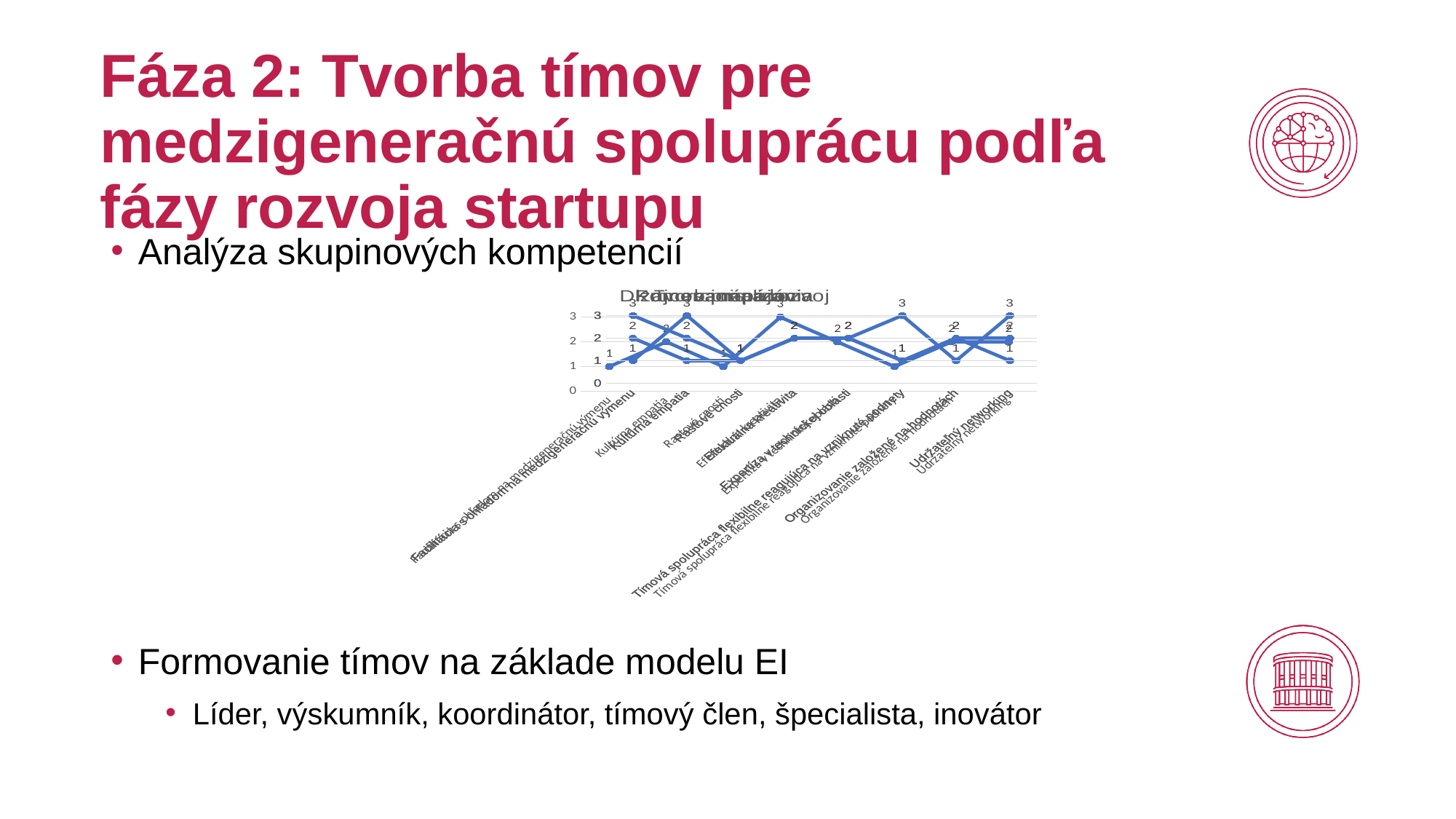

# Fáza 2: Tvorba tímov pre medzigeneračnú spoluprácu podľa fázy rozvoja startupu
Analýza skupinových kompetencií

Formovanie tímov na základe modelu EI
Líder, výskumník, koordinátor, tímový člen, špecialista, inovátor

### Chart: Tvorba nápadov

| Category |  |
|---|---|
| Facilitácia s ohľadom na medzigeneračnú výmenu | 1.0 |
| Kultúrna empatia | 2.0 |
| Rastové cnosti | 1.0 |
| Efektuálna kreativita | 3.0 |
| Expertíza v technickej oblasti | 2.0 |
| Tímová spolupráca flexibilne reagujúca na vzniknuté podnety | 1.0 |
| Organizovanie založené na hodnotách | 2.0 |
| Udržateľný networking | 2.0 |

### Chart: Proces prepájania

| Category |  |
|---|---|
| Facilitácia s ohľadom na medzigeneračnú výmenu | 2.0 |
| Kultúrna empatia | 1.0 |
| Rastové cnosti | 1.0 |
| Efektuálna kreativita | 2.0 |
| Expertíza v technickej oblasti | 2.0 |
| Tímová spolupráca flexibilne reagujúca na vzniknuté podnety | 3.0 |
| Organizovanie založené na hodnotách | 1.0 |
| Udržateľný networking | 3.0 |

### Chart: Dizajnovanie a rozvoj

| Category |  |
|---|---|
| Facilitácia s ohľadom na medzigeneračnú výmenu | 3.0 |
| Kultúrna empatia | 2.0 |
| Rastové cnosti | 1.0 |
| Efektuálna kreativita | 2.0 |
| Expertíza v technickej oblasti | 2.0 |
| Tímová spolupráca flexibilne reagujúca na vzniknuté podnety | 1.0 |
| Organizovanie založené na hodnotách | 2.0 |
| Udržateľný networking | 1.0 |

### Chart: Komercionalizácia

| Category |  |
|---|---|
| Facilitácia s ohľadom na medzigeneračnú výmenu | 1.0 |
| Kultúrna empatia | 3.0 |
| Rastové cnosti | 1.0 |
| Efektuálna kreativita | 2.0 |
| Expertíza v technickej oblasti | 2.0 |
| Tímová spolupráca flexibilne reagujúca na vzniknuté podnety | 1.0 |
| Organizovanie založené na hodnotách | 2.0 |
| Udržateľný networking | 2.0 |